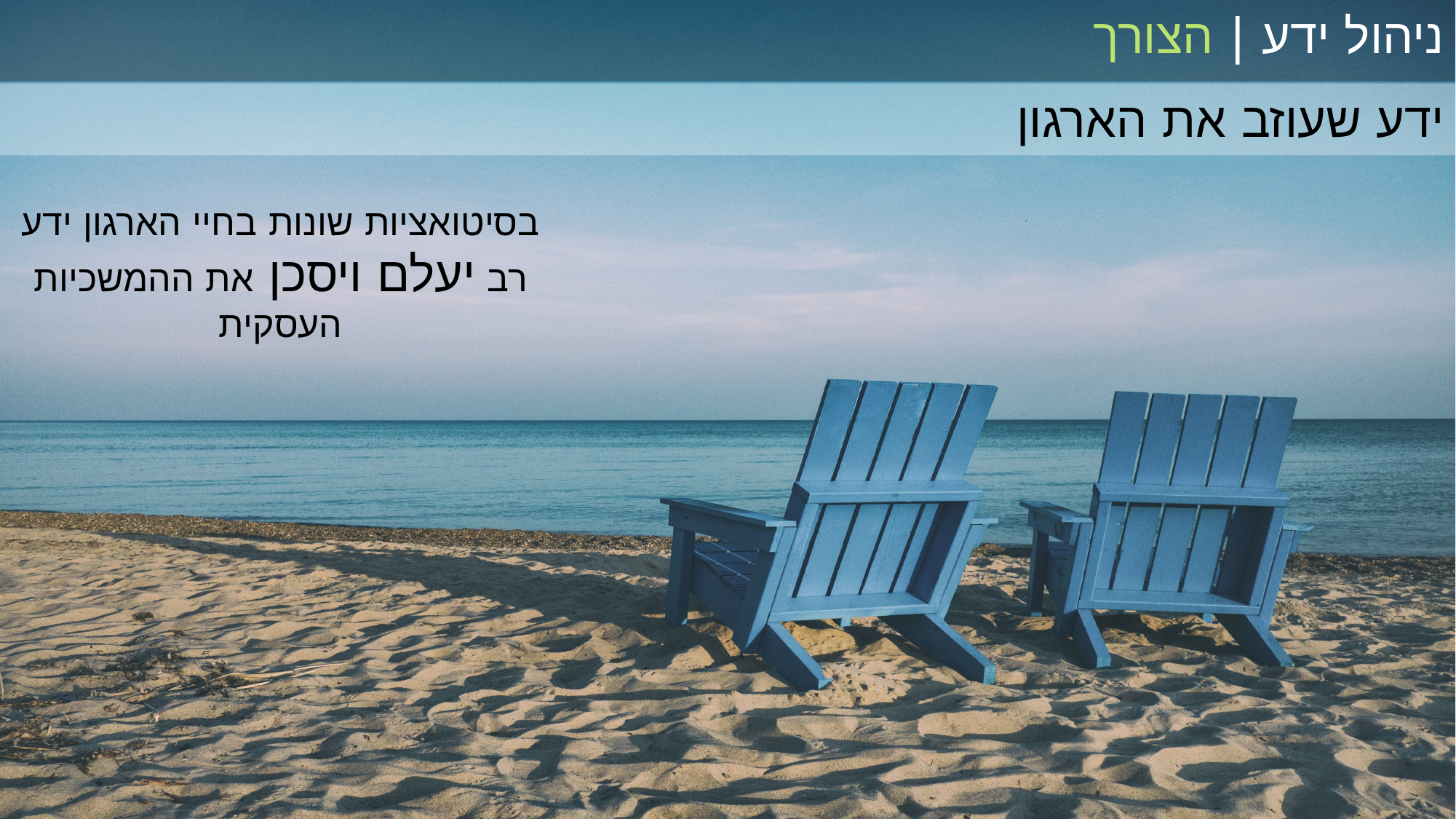

בסיטואציות שונות בחיי הארגון ידע רב יעלם ויסכן את ההמשכיות העסקית
ניהול ידע | הצורך
ידע שעוזב את הארגון